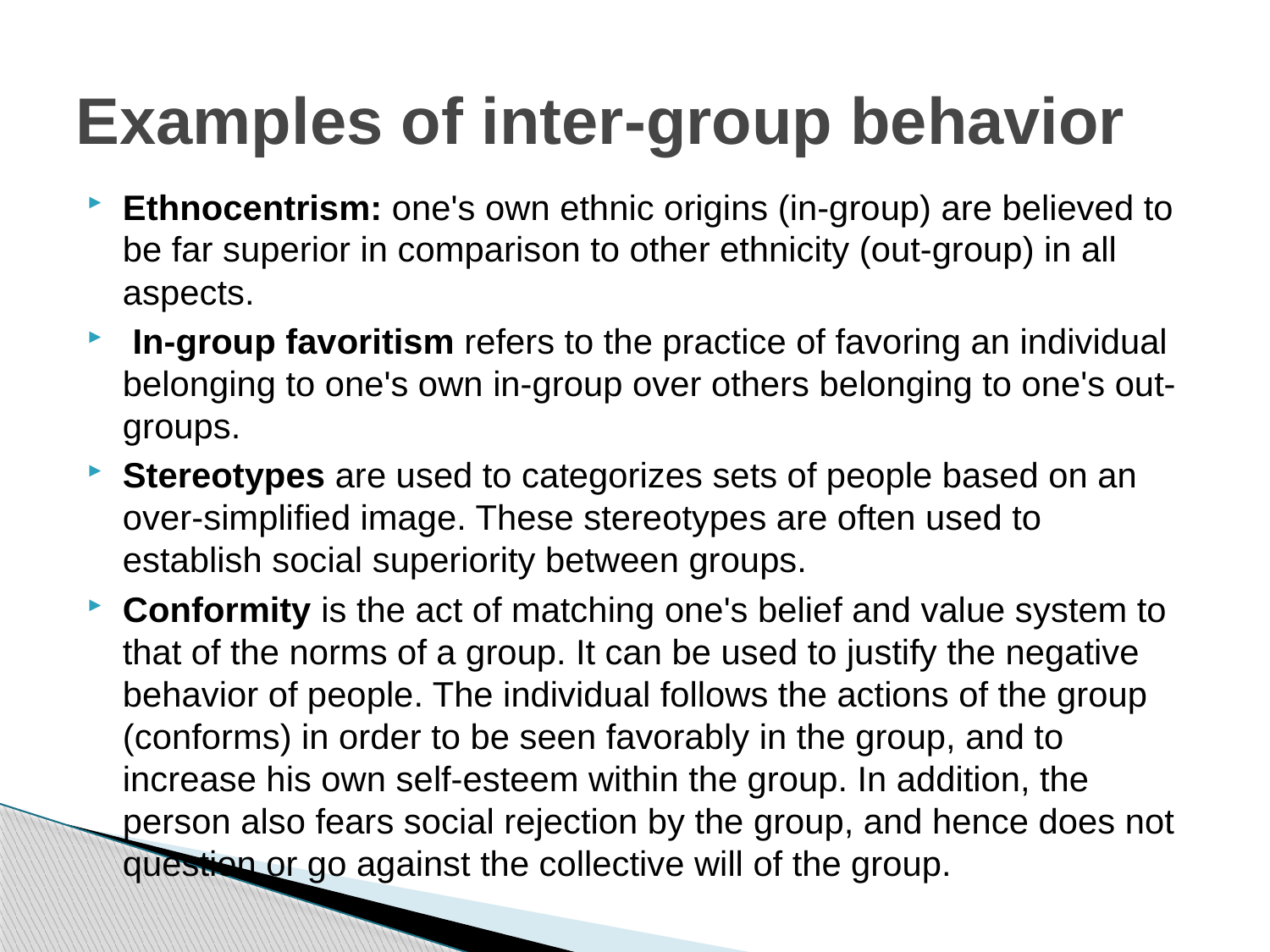

# Examples of inter-group behavior
Ethnocentrism: one's own ethnic origins (in-group) are believed to be far superior in comparison to other ethnicity (out-group) in all aspects.
 In-group favoritism refers to the practice of favoring an individual belonging to one's own in-group over others belonging to one's out-groups.
Stereotypes are used to categorizes sets of people based on an over-simplified image. These stereotypes are often used to establish social superiority between groups.
Conformity is the act of matching one's belief and value system to that of the norms of a group. It can be used to justify the negative behavior of people. The individual follows the actions of the group (conforms) in order to be seen favorably in the group, and to increase his own self-esteem within the group. In addition, the person also fears social rejection by the group, and hence does not question or go against the collective will of the group.